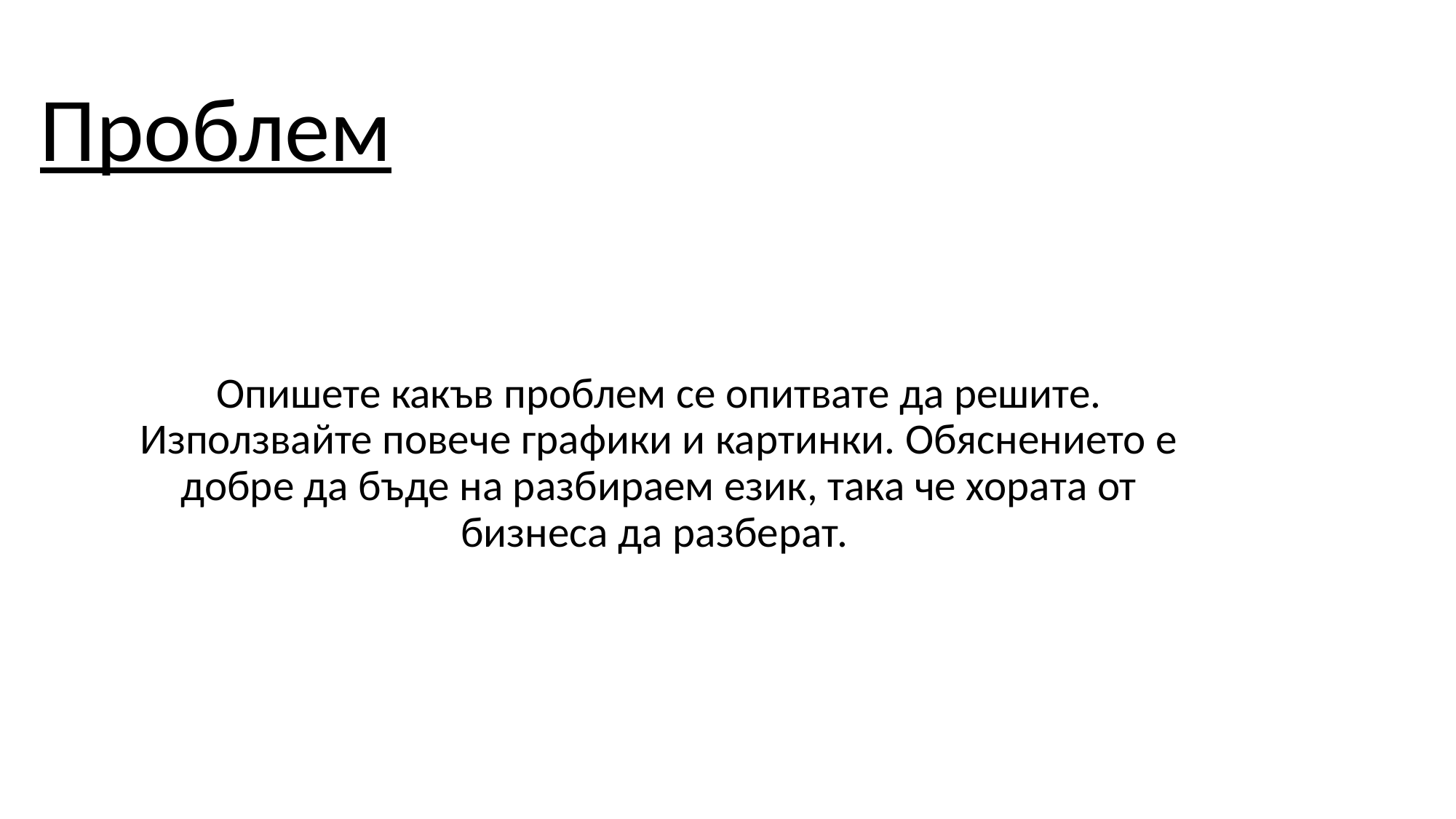

# Проблем
Опишете какъв проблем се опитвате да решите. Използвайте повече графики и картинки. Обяснението е добре да бъде на разбираем език, така че хората от бизнеса да разберат.